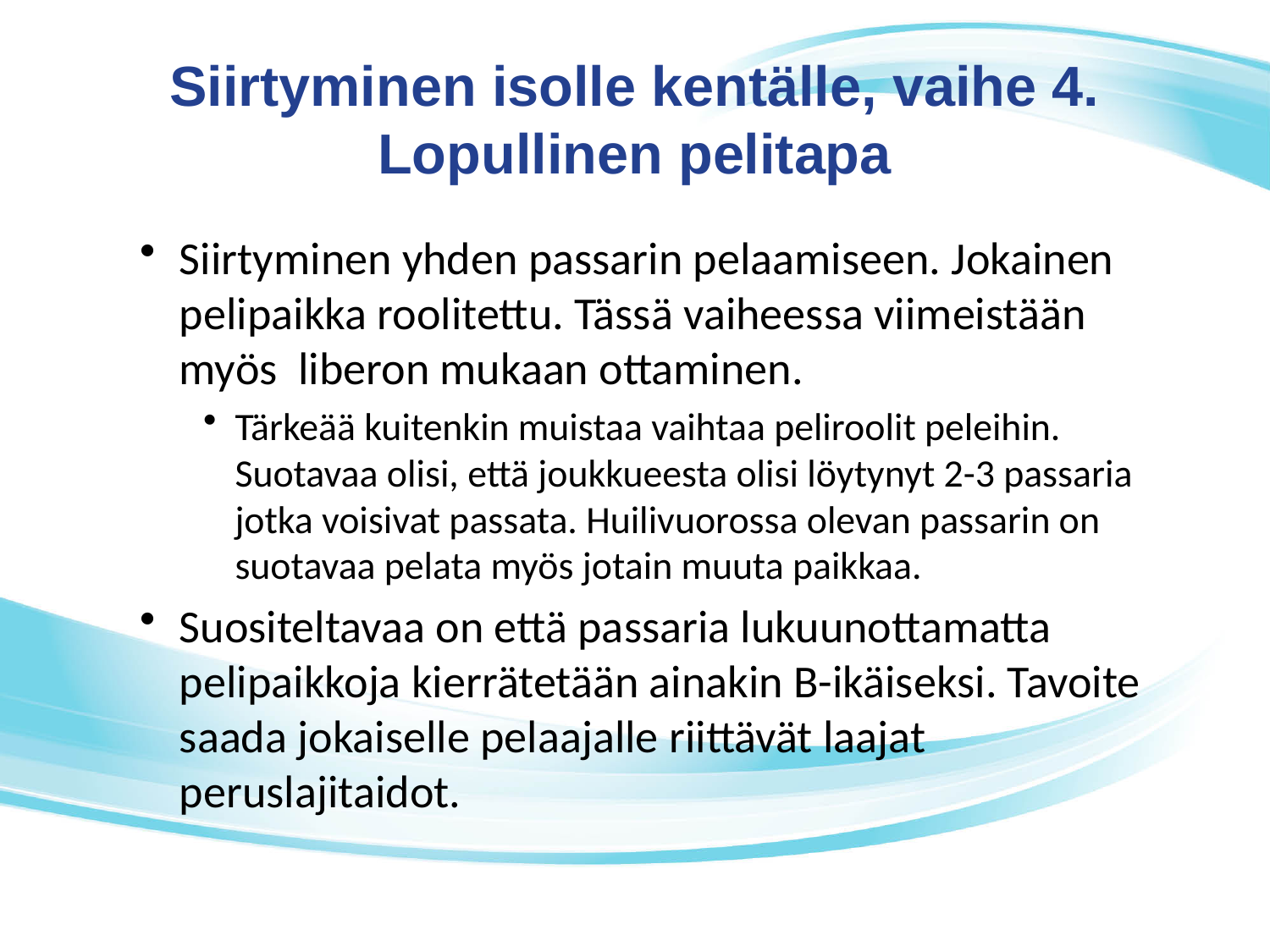

# Siirtyminen isolle kentälle, vaihe 4. Lopullinen pelitapa
Siirtyminen yhden passarin pelaamiseen. Jokainen pelipaikka roolitettu. Tässä vaiheessa viimeistään myös  liberon mukaan ottaminen.
Tärkeää kuitenkin muistaa vaihtaa peliroolit peleihin. Suotavaa olisi, että joukkueesta olisi löytynyt 2-3 passaria jotka voisivat passata. Huilivuorossa olevan passarin on suotavaa pelata myös jotain muuta paikkaa.
Suositeltavaa on että passaria lukuunottamatta pelipaikkoja kierrätetään ainakin B-ikäiseksi. Tavoite saada jokaiselle pelaajalle riittävät laajat peruslajitaidot.